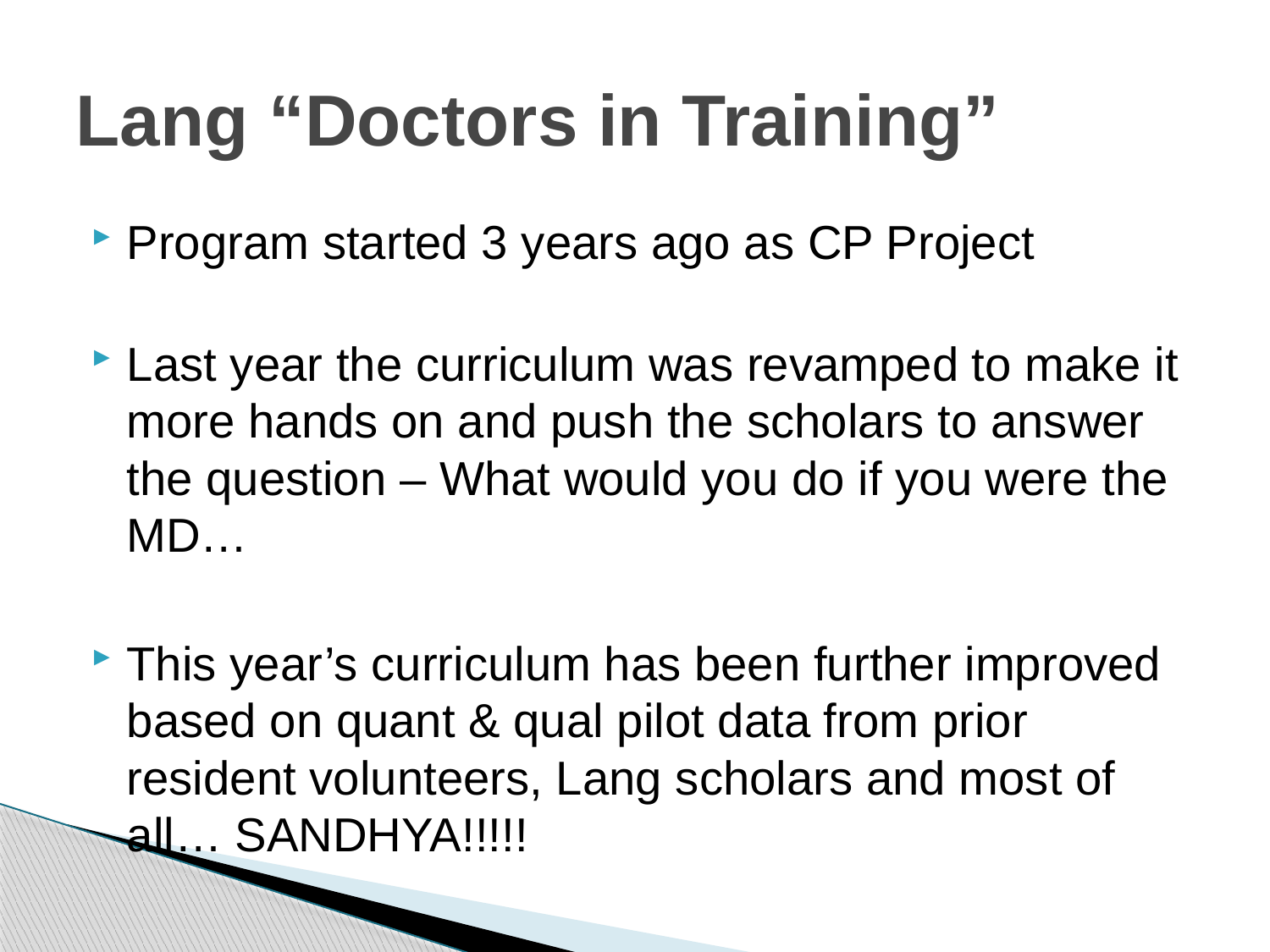

# Lang “Doctors in Training”
Program started 3 years ago as CP Project
Last year the curriculum was revamped to make it more hands on and push the scholars to answer the question – What would you do if you were the MD…

This year’s curriculum has been further improved based on quant & qual pilot data from prior resident volunteers, Lang scholars and most of all… SANDHYA!!!!!